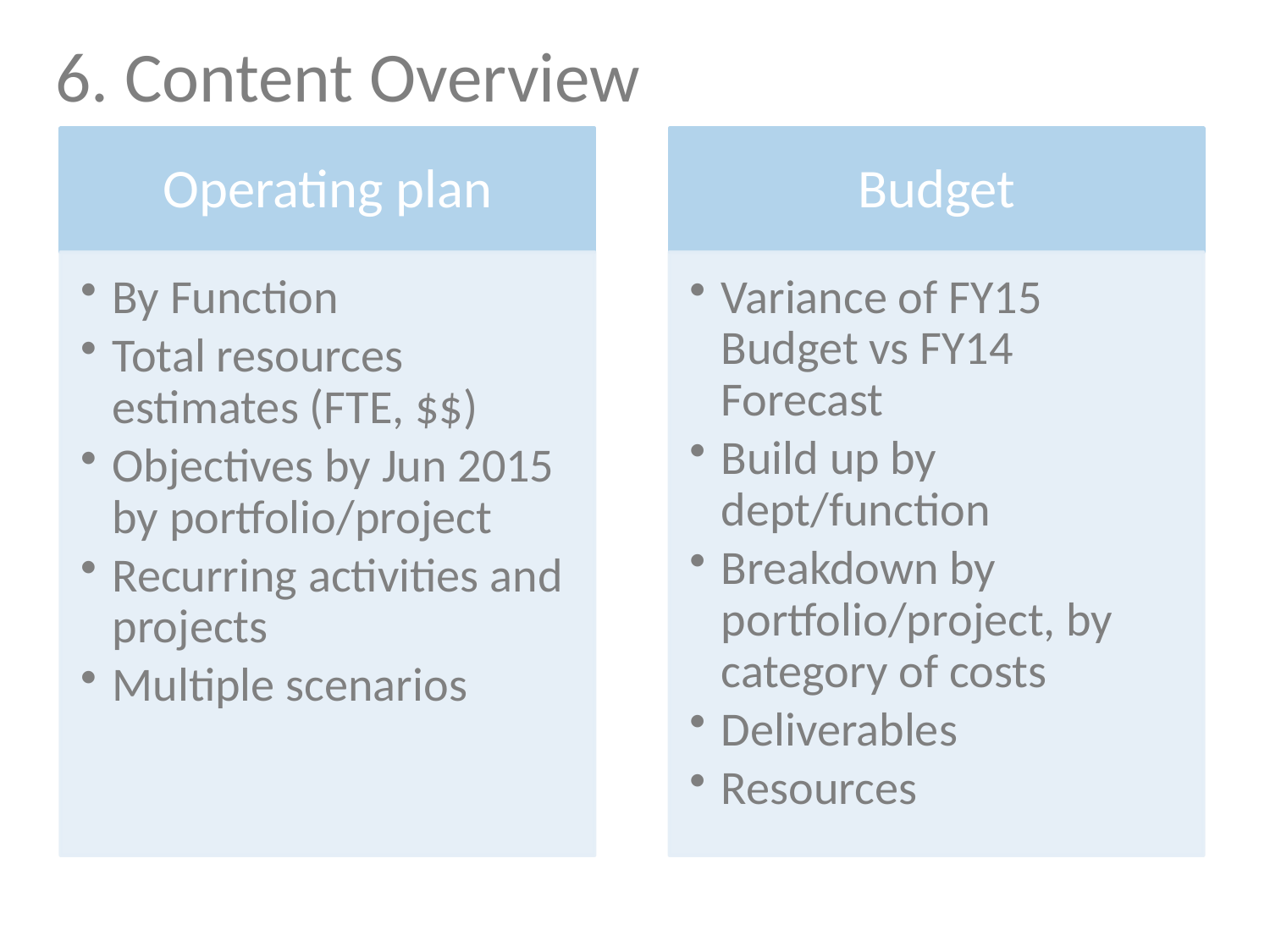

6. Content Overview
Operating plan
By Function
Total resources estimates (FTE, $$)
Objectives by Jun 2015 by portfolio/project
Recurring activities and projects
Multiple scenarios
Budget
Variance of FY15 Budget vs FY14 Forecast
Build up by dept/function
Breakdown by portfolio/project, by category of costs
Deliverables
Resources
8